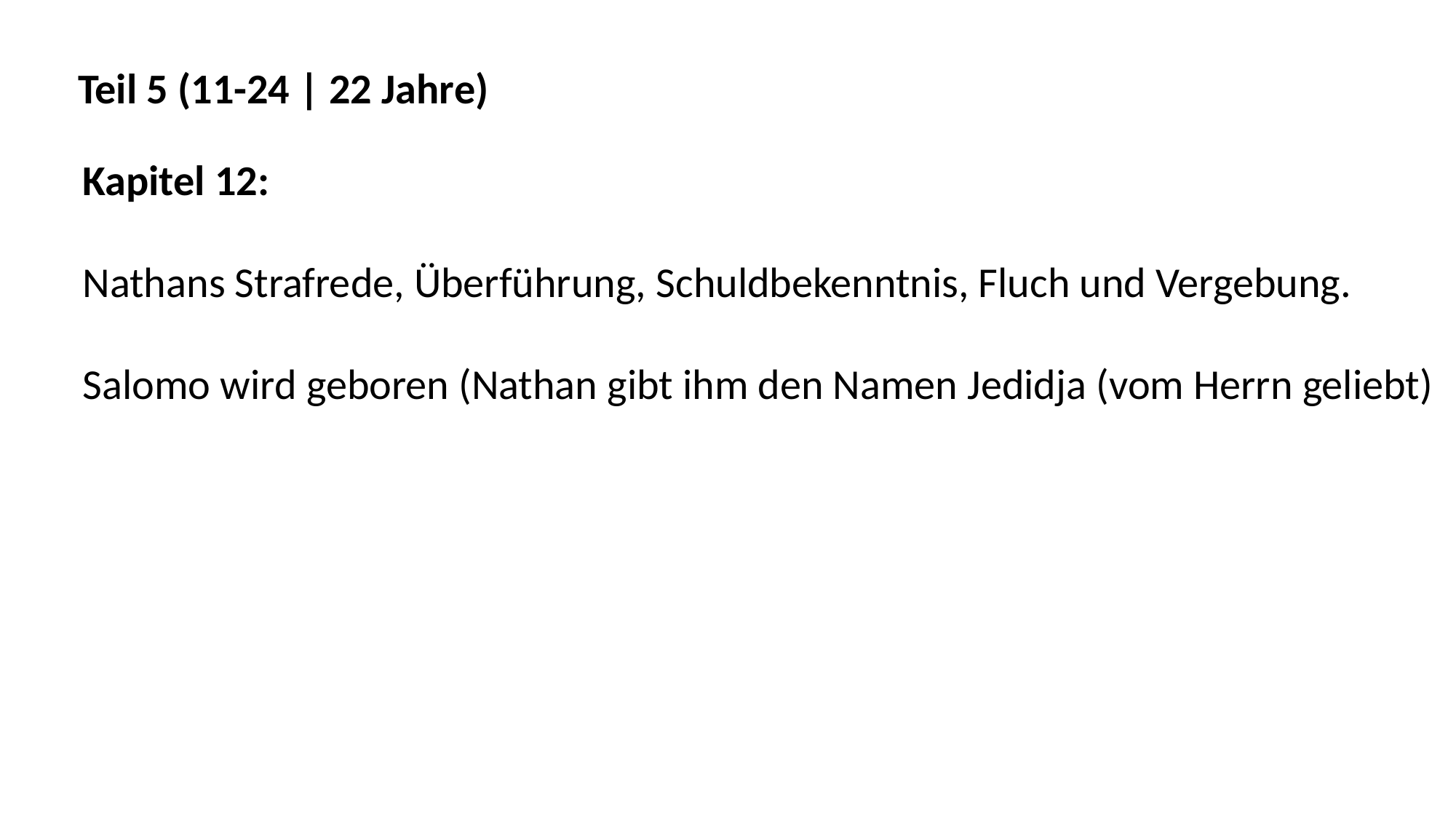

Teil 5 (11-24 | 22 Jahre)
Kapitel 12:

Nathans Strafrede, Überführung, Schuldbekenntnis, Fluch und Vergebung.

Salomo wird geboren (Nathan gibt ihm den Namen Jedidja (vom Herrn geliebt)